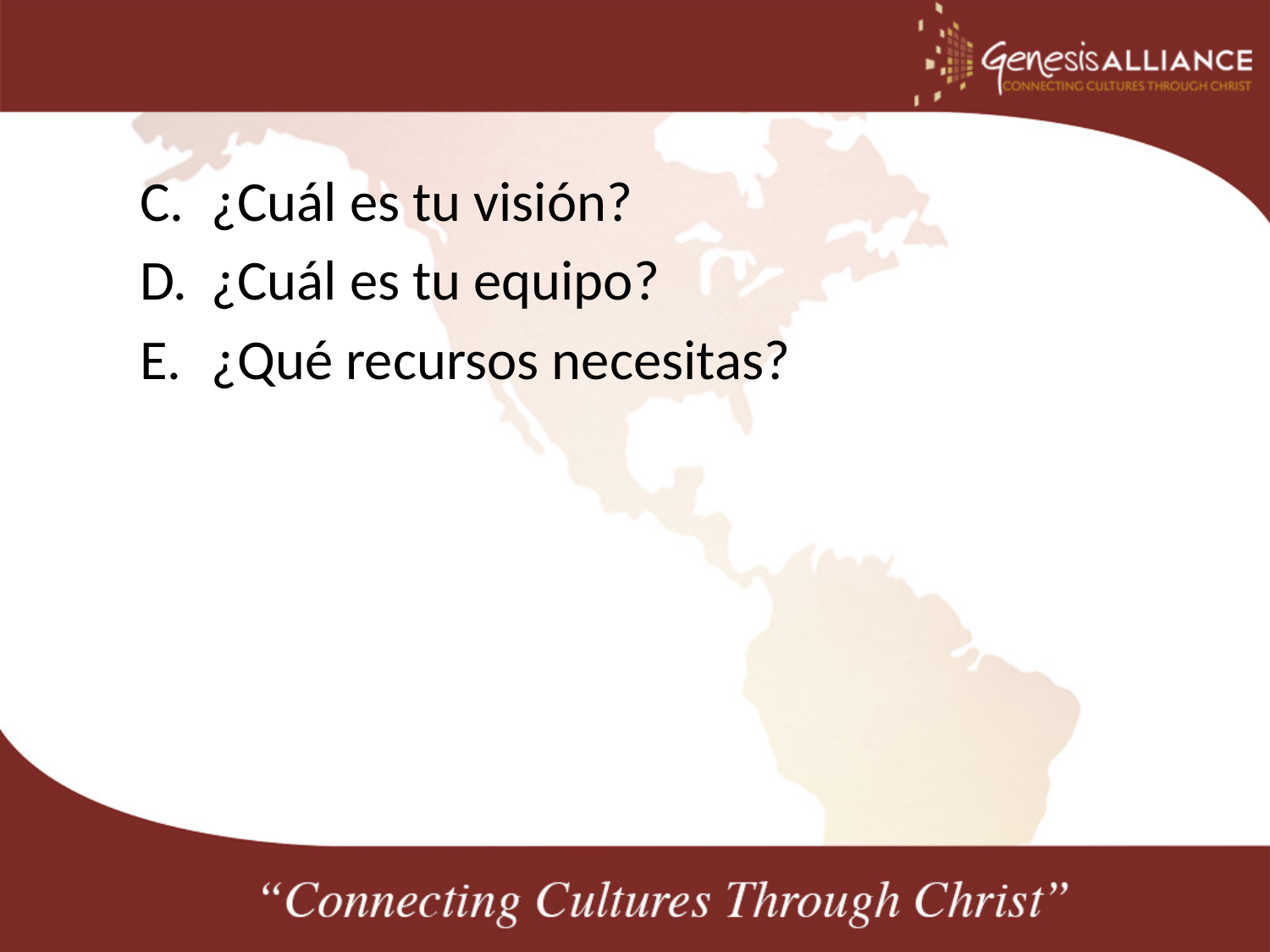

¿Cuál es tu visión?
¿Cuál es tu equipo?
¿Qué recursos necesitas?